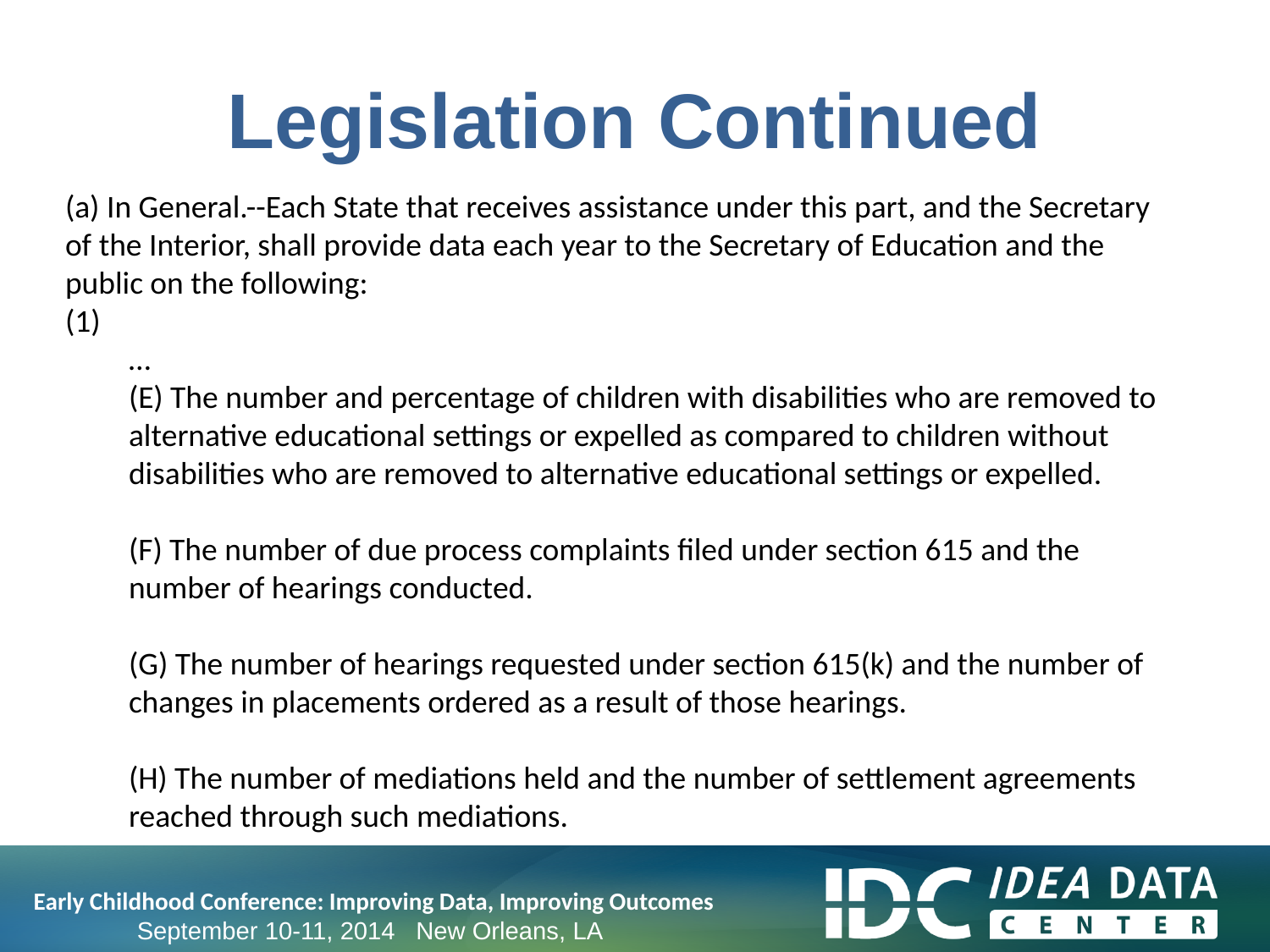

# Legislation Continued
(a) In General.--Each State that receives assistance under this part, and the Secretary of the Interior, shall provide data each year to the Secretary of Education and the public on the following:
(1)
…
(E) The number and percentage of children with disabilities who are removed to alternative educational settings or expelled as compared to children without disabilities who are removed to alternative educational settings or expelled.

(F) The number of due process complaints filed under section 615 and the number of hearings conducted.

(G) The number of hearings requested under section 615(k) and the number of changes in placements ordered as a result of those hearings.

(H) The number of mediations held and the number of settlement agreements reached through such mediations.